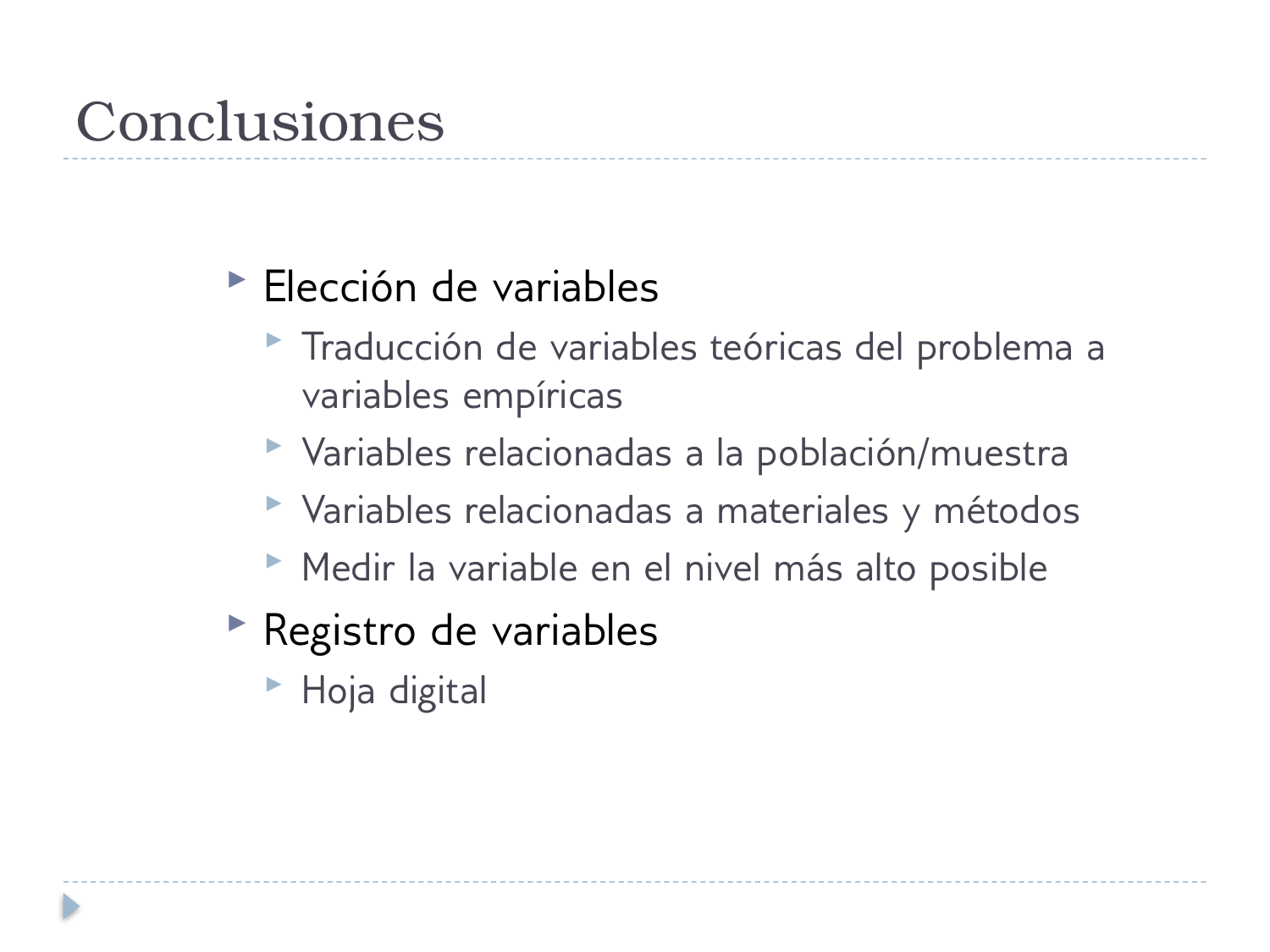

# Conclusiones
Elección de variables
Traducción de variables teóricas del problema a variables empíricas
Variables relacionadas a la población/muestra
Variables relacionadas a materiales y métodos
Medir la variable en el nivel más alto posible
Registro de variables
Hoja digital